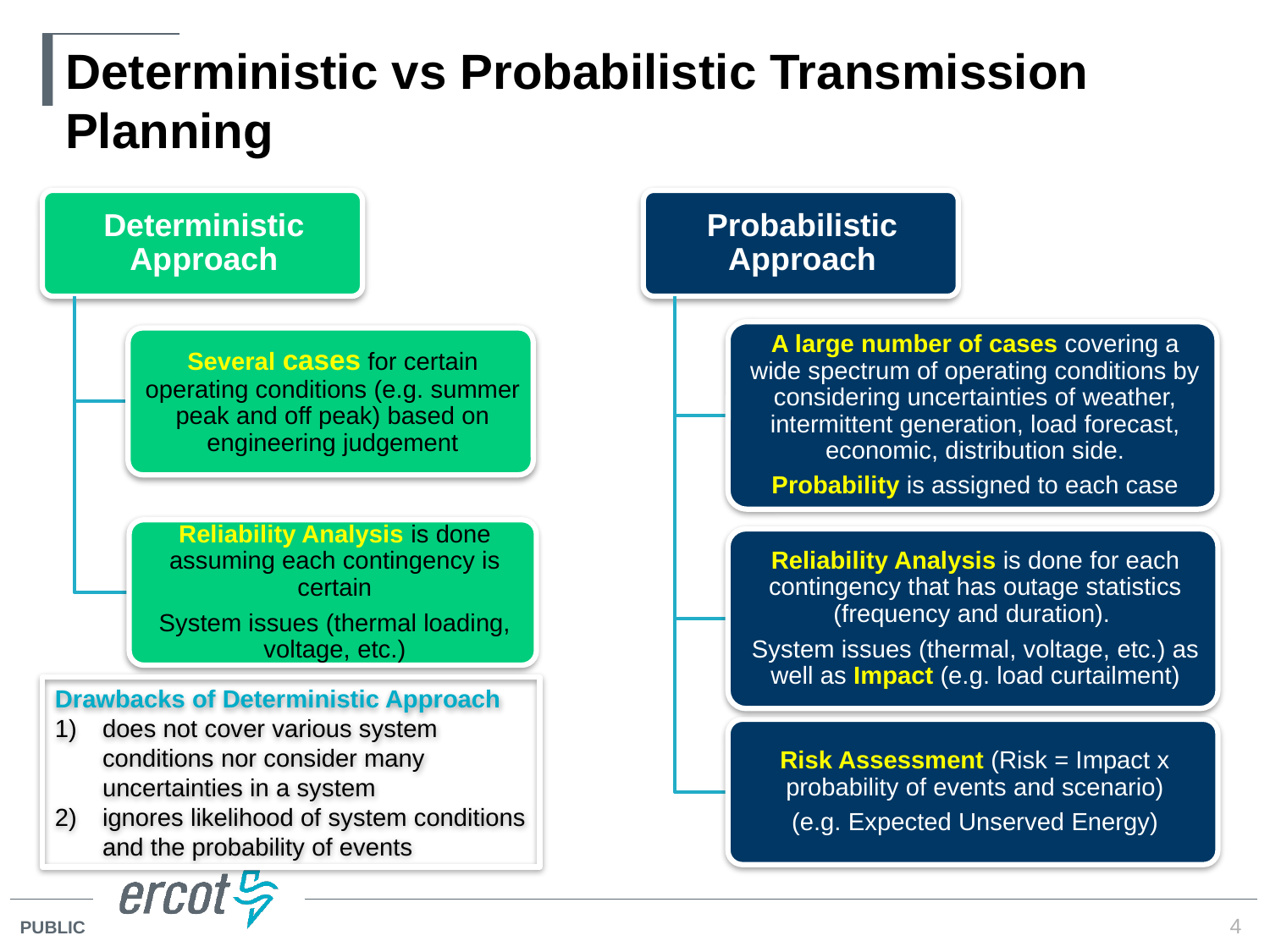

# Deterministic vs Probabilistic Transmission Planning
Deterministic Approach
Reliability Analysis is done assuming each contingency is certain
System issues (thermal loading, voltage, etc.)
Several cases for certain operating conditions (e.g. summer peak and off peak) based on engineering judgement
Probabilistic Approach
Risk Assessment (Risk = Impact x probability of events and scenario)
(e.g. Expected Unserved Energy)
Reliability Analysis is done for each contingency that has outage statistics (frequency and duration).
System issues (thermal, voltage, etc.) as well as Impact (e.g. load curtailment)
A large number of cases covering a wide spectrum of operating conditions by considering uncertainties of weather, intermittent generation, load forecast, economic, distribution side.
Probability is assigned to each case
Drawbacks of Deterministic Approach
does not cover various system conditions nor consider many uncertainties in a system
ignores likelihood of system conditions and the probability of events
4